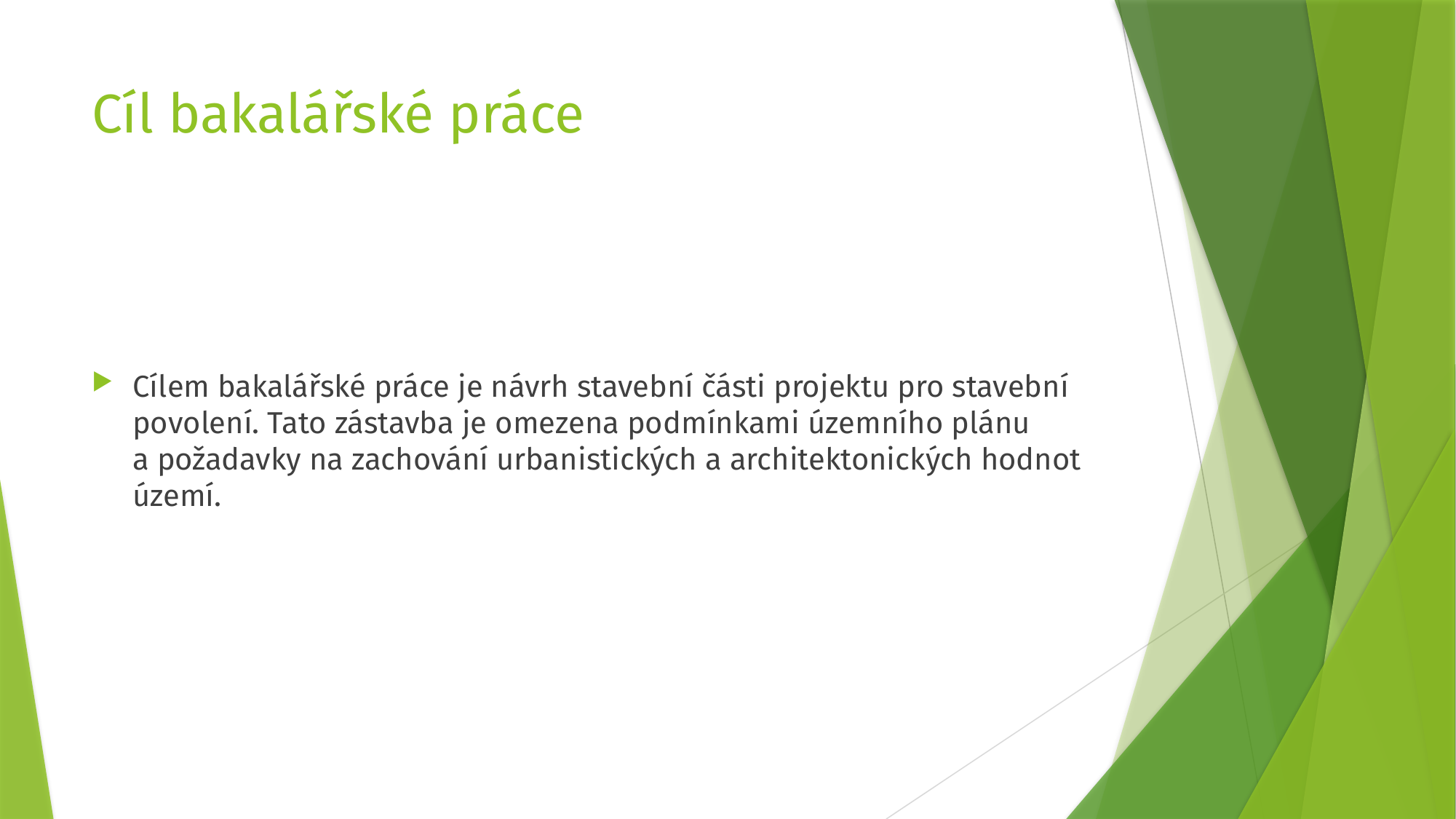

# Cíl bakalářské práce

Cílem bakalářské práce je návrh stavební části projektu pro stavební povolení. Tato zástavba je omezena podmínkami územního plánu a požadavky na zachování urbanistických a architektonických hodnot území.